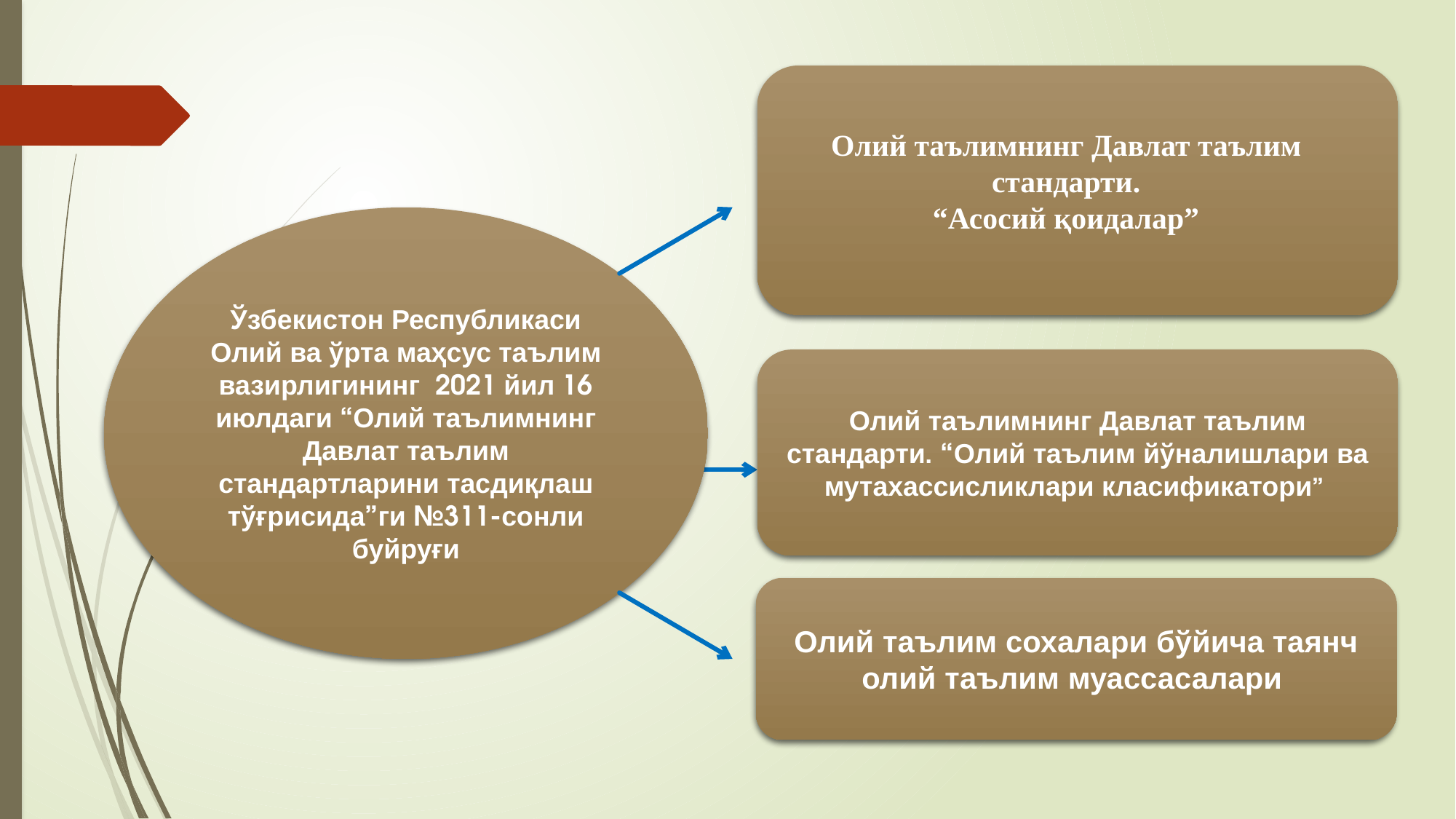

Ўзбекистон Республикаси Олий ва ўрта маҳсус таълим вазирлигининг  2021 йил 16 июлдаги “Олий таълимнинг Давлат таълим стандартларини тасдиқлаш тўғрисида”ги №311-сонли буйруғи
Олий таълимнинг Давлат таълим стандарти. “Олий таълим йўналишлари ва мутахассисликлари класификатори”
Олий таълим сохалари бўйича таянч олий таълим муассасалари
Олий таълимнинг Давлат таълим стандарти.
 “Асосий қоидалар”